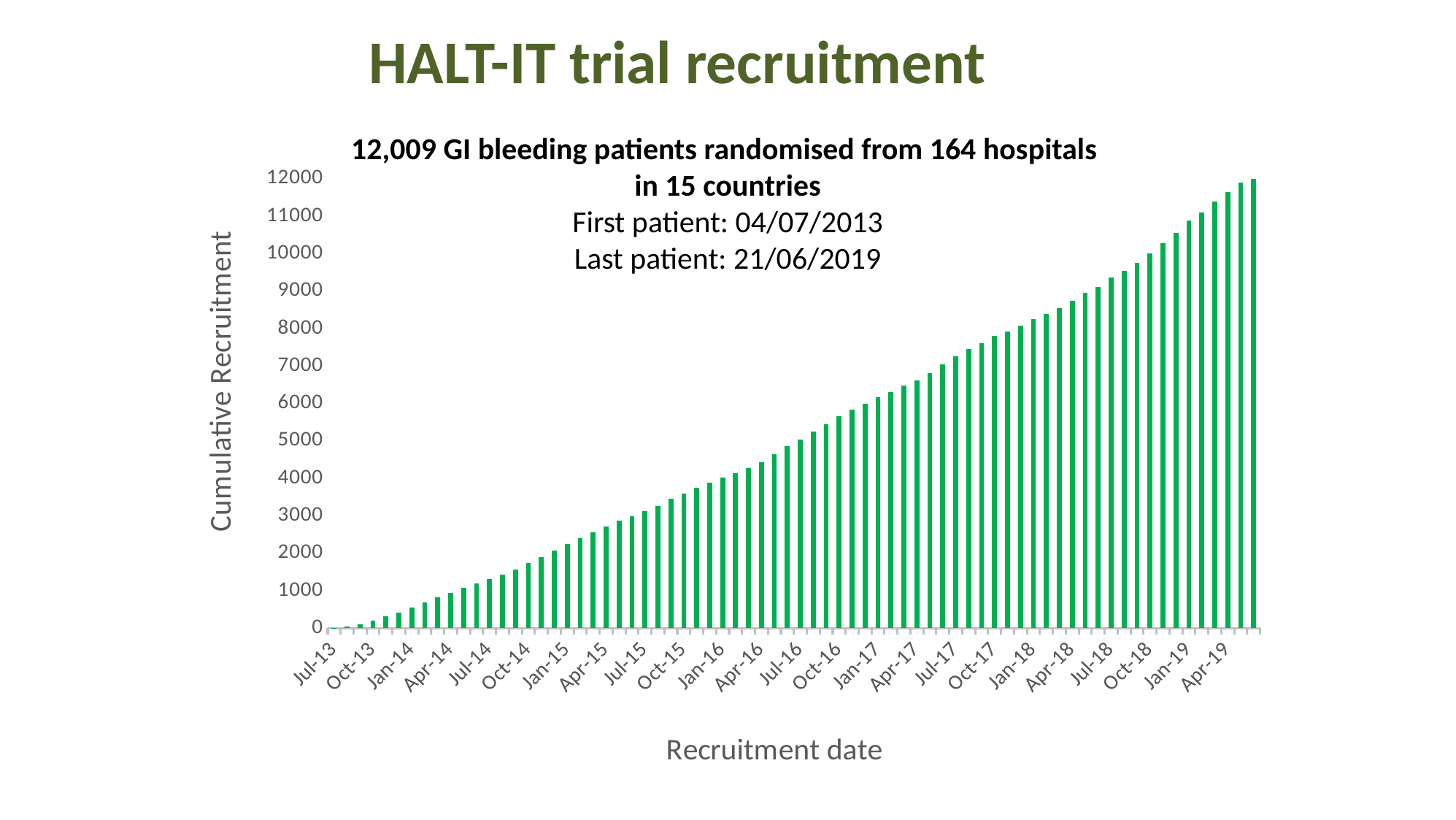

# HALT-IT trial recruitment
12,009 GI bleeding patients randomised from 164 hospitals
in 15 countries
First patient: 04/07/2013
Last patient: 21/06/2019

### Chart

| Category | Actual (cumulative) |
|---|---|
| 41456 | 10.0 |
| 41487 | 37.0 |
| 41518 | 112.0 |
| 41548 | 197.0 |
| 41579 | 313.0 |
| 41609 | 423.0 |
| 41640 | 561.0 |
| 41671 | 681.0 |
| 41699 | 824.0 |
| 41730 | 944.0 |
| 41760 | 1076.0 |
| 41791 | 1203.0 |
| 41821 | 1321.0 |
| 41852 | 1435.0 |
| 41883 | 1565.0 |
| 41913 | 1740.0 |
| 41944 | 1906.0 |
| 41974 | 2066.0 |
| 42005 | 2247.0 |
| 42036 | 2400.0 |
| 42064 | 2561.0 |
| 42095 | 2717.0 |
| 42125 | 2865.0 |
| 42156 | 3000.0 |
| 42186 | 3133.0 |
| 42217 | 3267.0 |
| 42248 | 3456.0 |
| 42278 | 3587.0 |
| 42309 | 3752.0 |
| 42339 | 3883.0 |
| 42370 | 4021.0 |
| 42401 | 4133.0 |
| 42430 | 4276.0 |
| 42461 | 4440.0 |
| 42491 | 4642.0 |
| 42522 | 4857.0 |
| 42552 | 5043.0 |
| 42583 | 5249.0 |
| 42614 | 5439.0 |
| 42644 | 5665.0 |
| 42675 | 5838.0 |
| 42705 | 5999.0 |
| 42736 | 6168.0 |
| 42767 | 6307.0 |
| 42795 | 6485.0 |
| 42826 | 6628.0 |
| 42856 | 6823.0 |
| 42887 | 7044.0 |
| 42917 | 7262.0 |
| 42948 | 7451.0 |
| 42979 | 7608.0 |
| 43009 | 7801.0 |
| 43040 | 7931.0 |
| 43070 | 8078.0 |
| 43101 | 8246.0 |
| 43132 | 8397.0 |
| 43160 | 8553.0 |
| 43191 | 8737.0 |
| 43221 | 8959.0 |
| 43252 | 9122.0 |
| 43282 | 9361.0 |
| 43313 | 9550.0 |
| 43344 | 9756.0 |
| 43374 | 10013.0 |
| 43405 | 10275.0 |
| 43435 | 10565.0 |
| 43466 | 10896.0 |
| 43497 | 11112.0 |
| 43525 | 11402.0 |
| 43556 | 11643.0 |
| 43586 | 11903.0 |
| 43617 | 12009.0 |